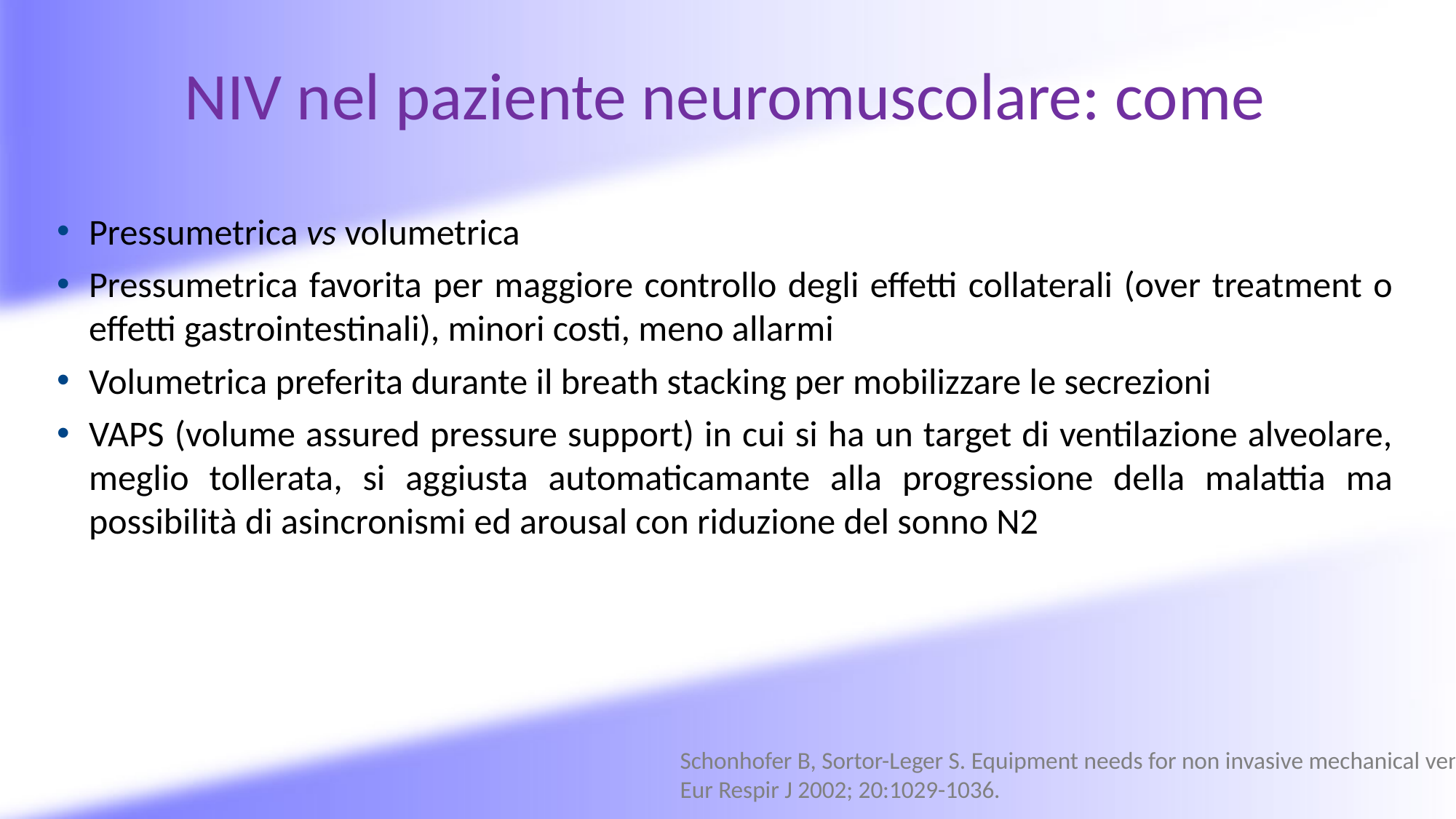

# NIV nel paziente neuromuscolare: come
Pressumetrica vs volumetrica
Pressumetrica favorita per maggiore controllo degli effetti collaterali (over treatment o effetti gastrointestinali), minori costi, meno allarmi
Volumetrica preferita durante il breath stacking per mobilizzare le secrezioni
VAPS (volume assured pressure support) in cui si ha un target di ventilazione alveolare, meglio tollerata, si aggiusta automaticamante alla progressione della malattia ma possibilità di asincronismi ed arousal con riduzione del sonno N2

Schonhofer B, Sortor-Leger S. Equipment needs for non invasive mechanical ventilation. Eur Respir J 2002; 20:1029-1036.